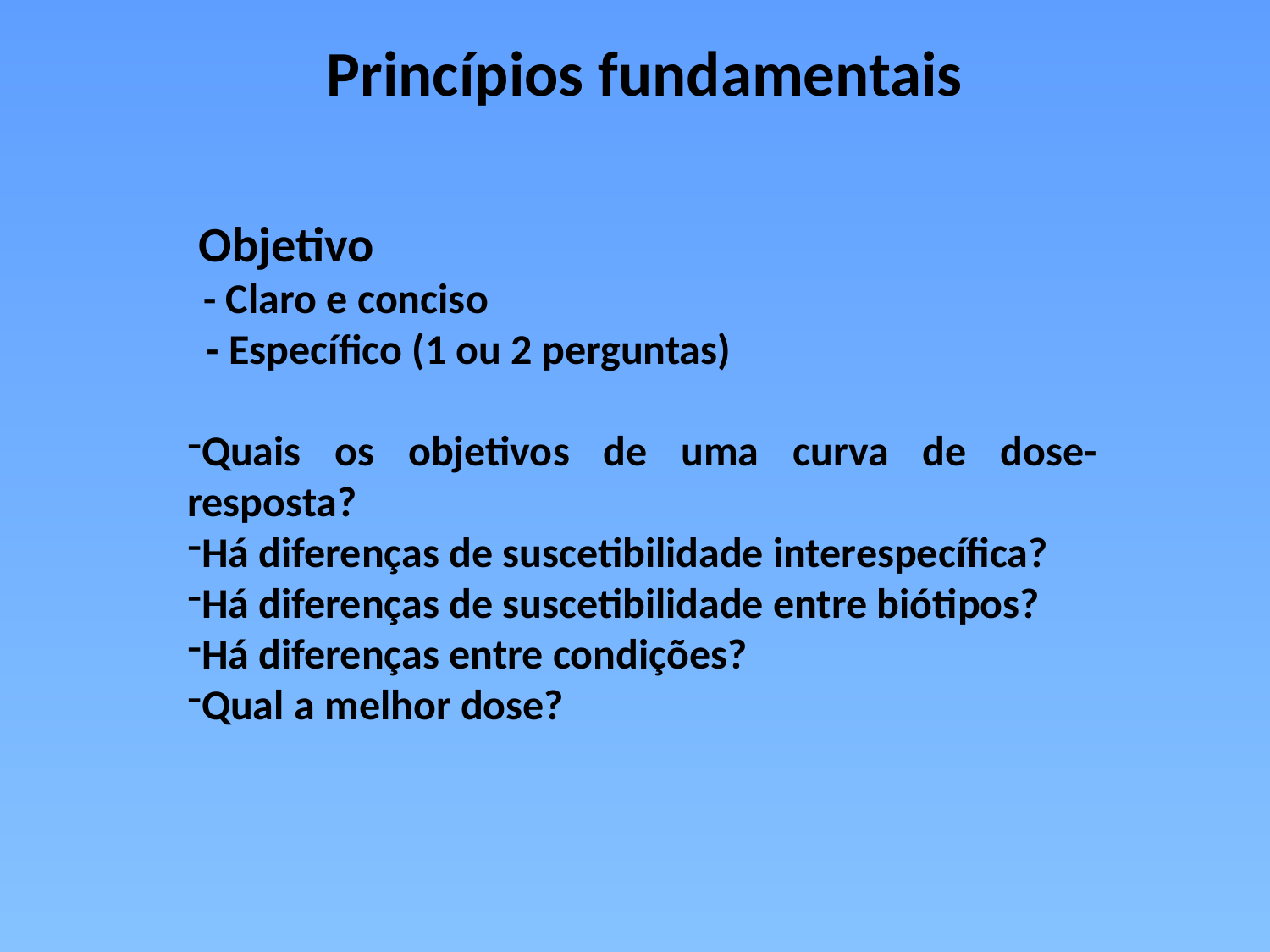

Princípios fundamentais
 Objetivo
  - Claro e conciso
  - Específico (1 ou 2 perguntas)

Quais os objetivos de uma curva de dose-resposta?
Há diferenças de suscetibilidade interespecífica?
Há diferenças de suscetibilidade entre biótipos?
Há diferenças entre condições?
Qual a melhor dose?